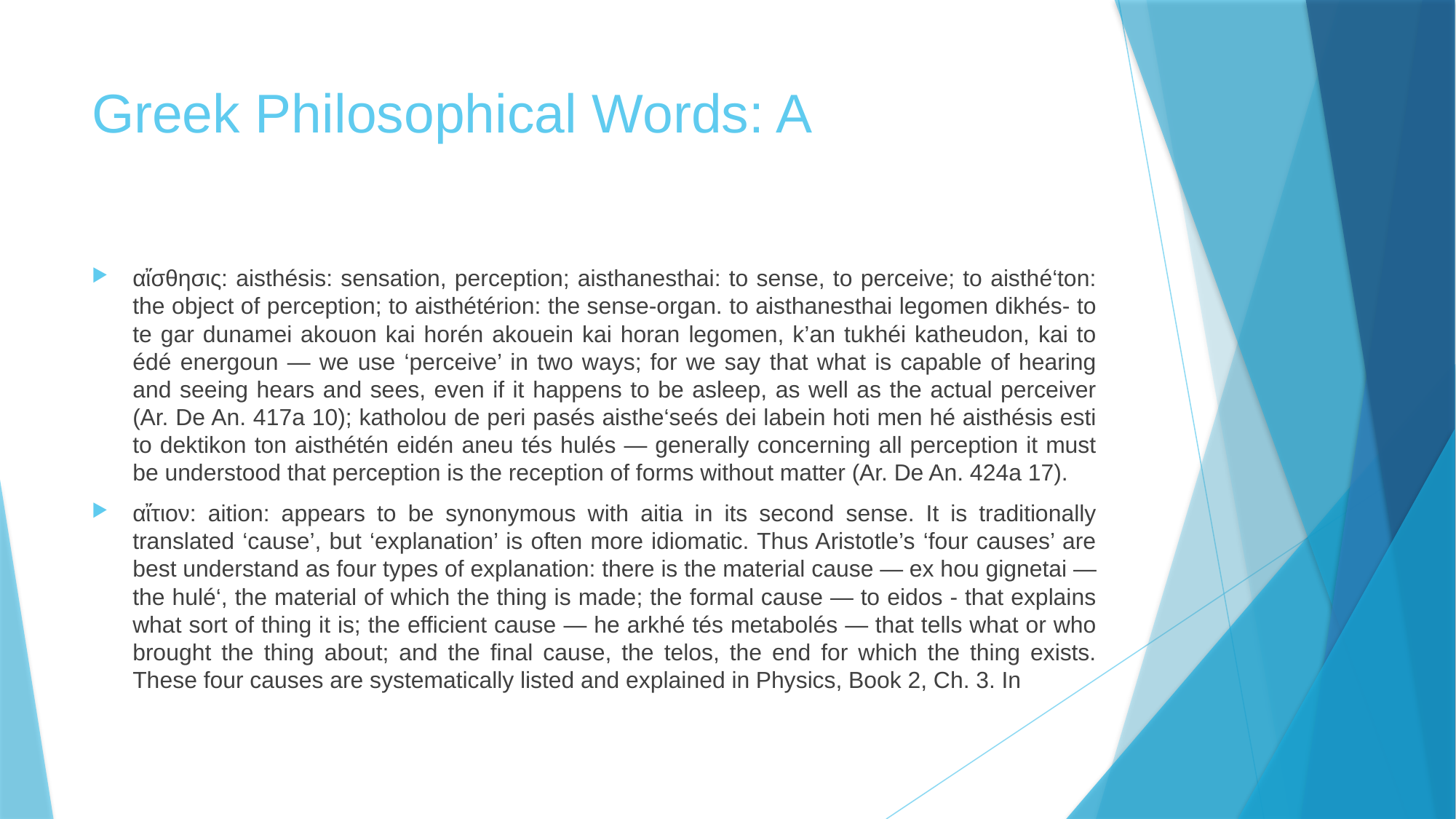

# Greek Philosophical Words: A
αἴσθησις: aisthésis: sensation, perception; aisthanesthai: to sense, to perceive; to aisthé‘ton: the object of perception; to aisthétérion: the sense-organ. to aisthanesthai legomen dikhés- to te gar dunamei akouon kai horén akouein kai horan legomen, k’an tukhéi katheudon, kai to édé energoun — we use ‘perceive’ in two ways; for we say that what is capable of hearing and seeing hears and sees, even if it happens to be asleep, as well as the actual perceiver (Ar. De An. 417a 10); katholou de peri pasés aisthe‘seés dei labein hoti men hé aisthésis esti to dektikon ton aisthétén eidén aneu tés hulés — generally concerning all perception it must be understood that perception is the reception of forms without matter (Ar. De An. 424a 17).
αἴτιον: aition: appears to be synonymous with aitia in its second sense. It is traditionally translated ‘cause’, but ‘explanation’ is often more idiomatic. Thus Aristotle’s ‘four causes’ are best understand as four types of explanation: there is the material cause — ex hou gignetai — the hulé‘, the material of which the thing is made; the formal cause — to eidos - that explains what sort of thing it is; the efficient cause — he arkhé tés metabolés — that tells what or who brought the thing about; and the final cause, the telos, the end for which the thing exists. These four causes are systematically listed and explained in Physics, Book 2, Ch. 3. In